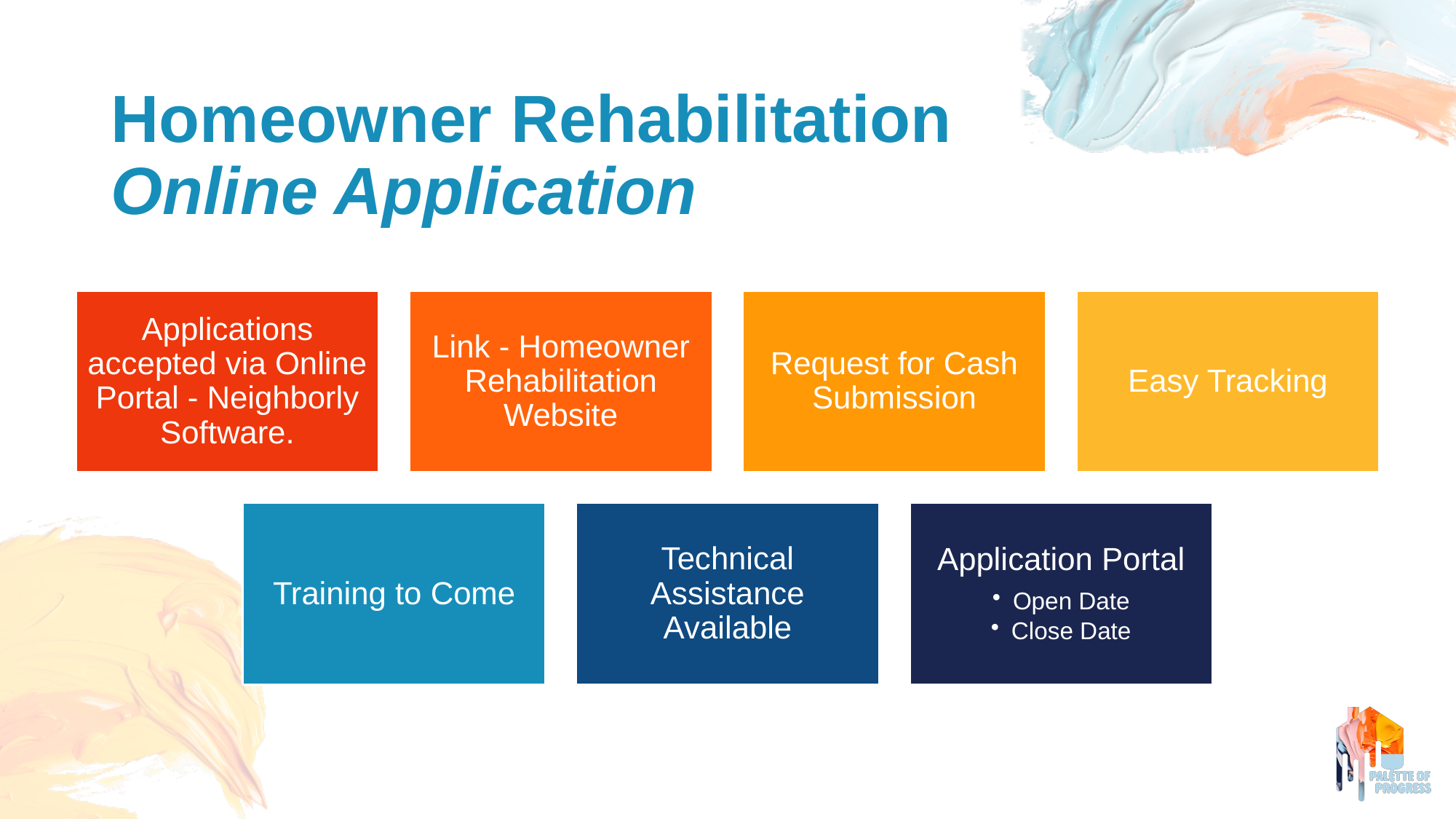

Homeowner Rehabilitation
Online Application
Applications accepted via Online Portal - Neighborly Software.
Link - Homeowner Rehabilitation Website
Request for Cash Submission
Easy Tracking
Training to Come
Technical Assistance Available
Application Portal
Open Date
Close Date